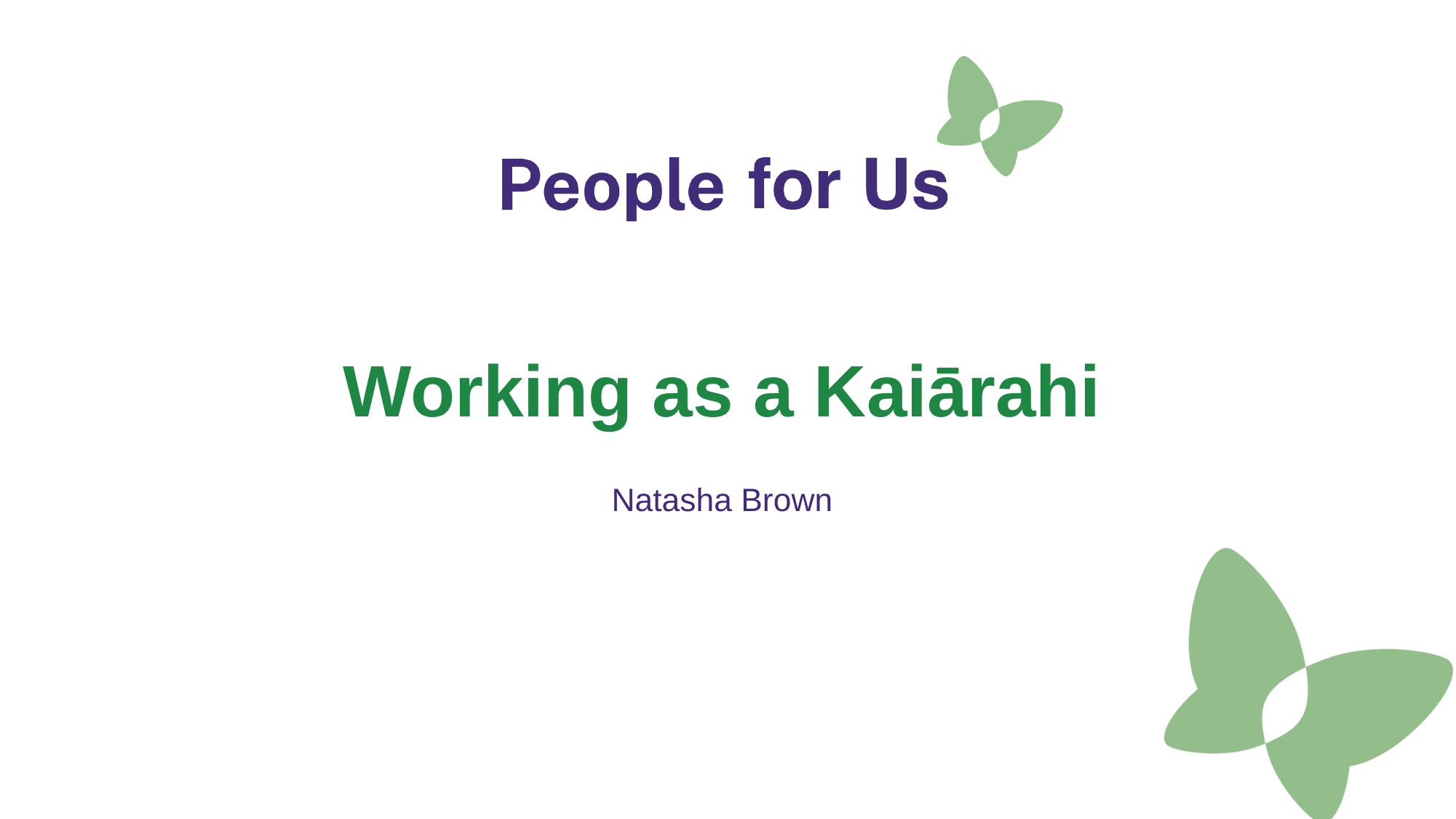

# Working as a Kaiārahi
Natasha Brown